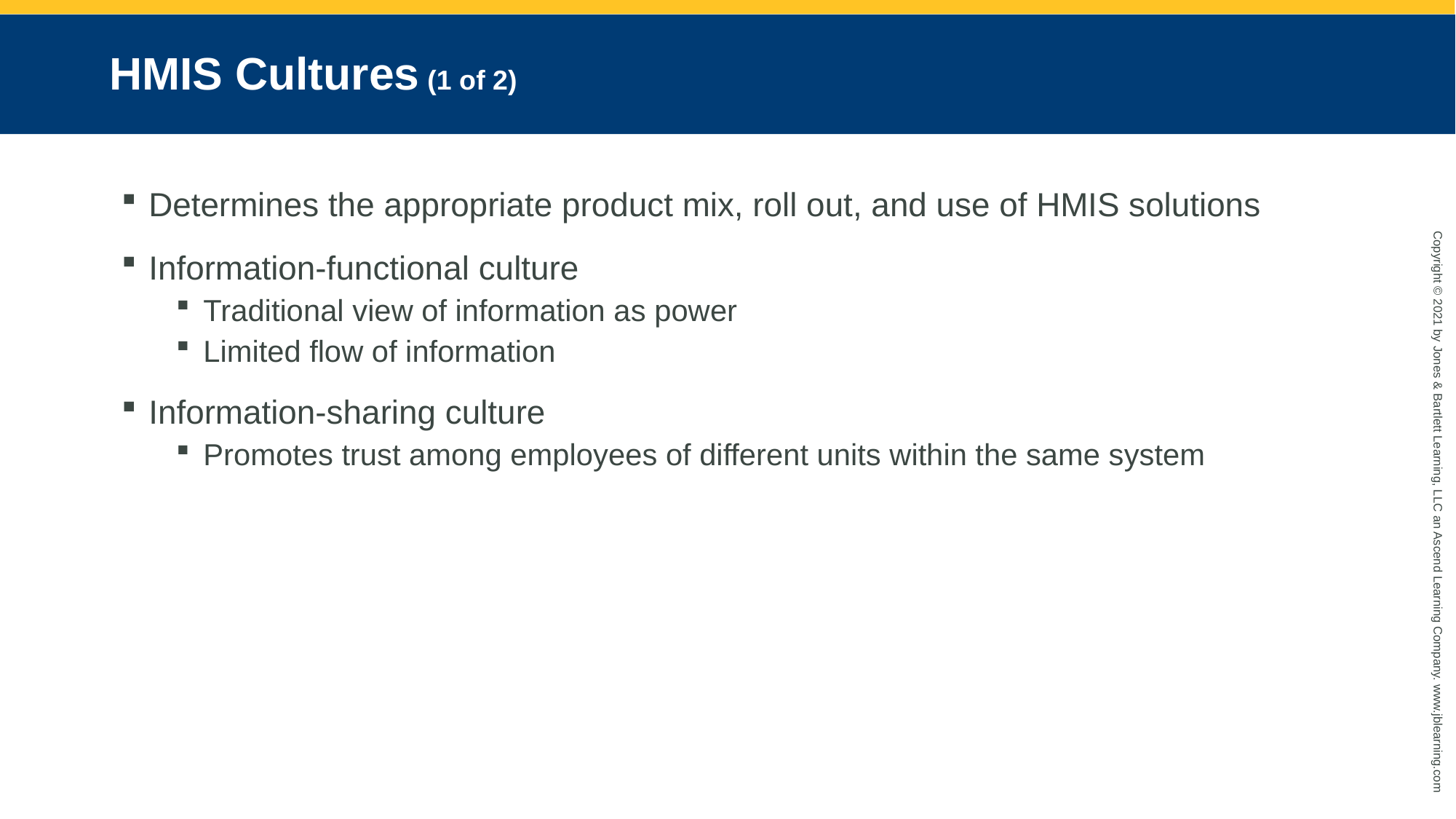

# HMIS Cultures (1 of 2)
Determines the appropriate product mix, roll out, and use of HMIS solutions
Information-functional culture
Traditional view of information as power
Limited flow of information
Information-sharing culture
Promotes trust among employees of different units within the same system